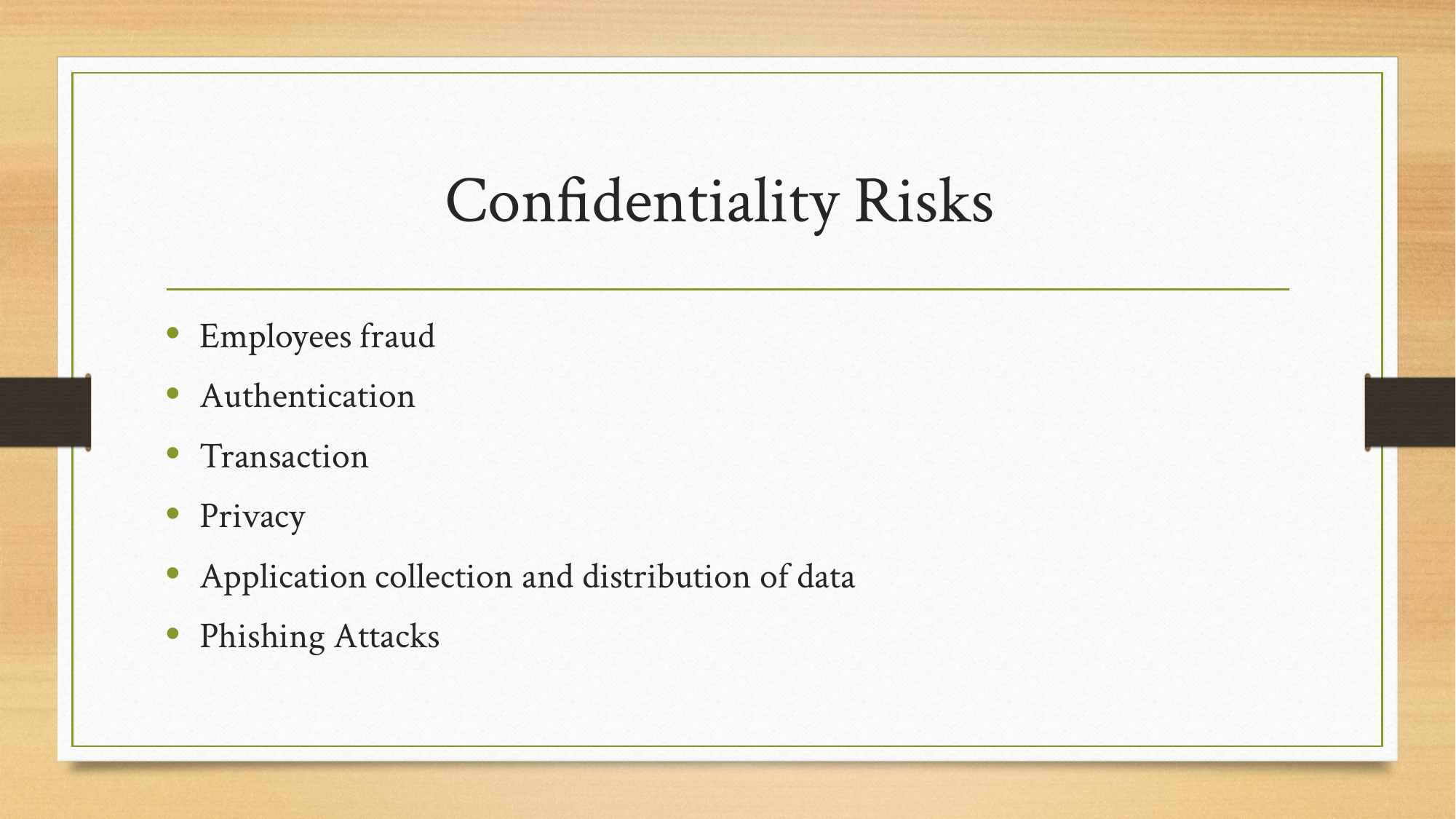

# Confidentiality Risks
Employees fraud
Authentication
Transaction
Privacy
Application collection and distribution of data
Phishing Attacks